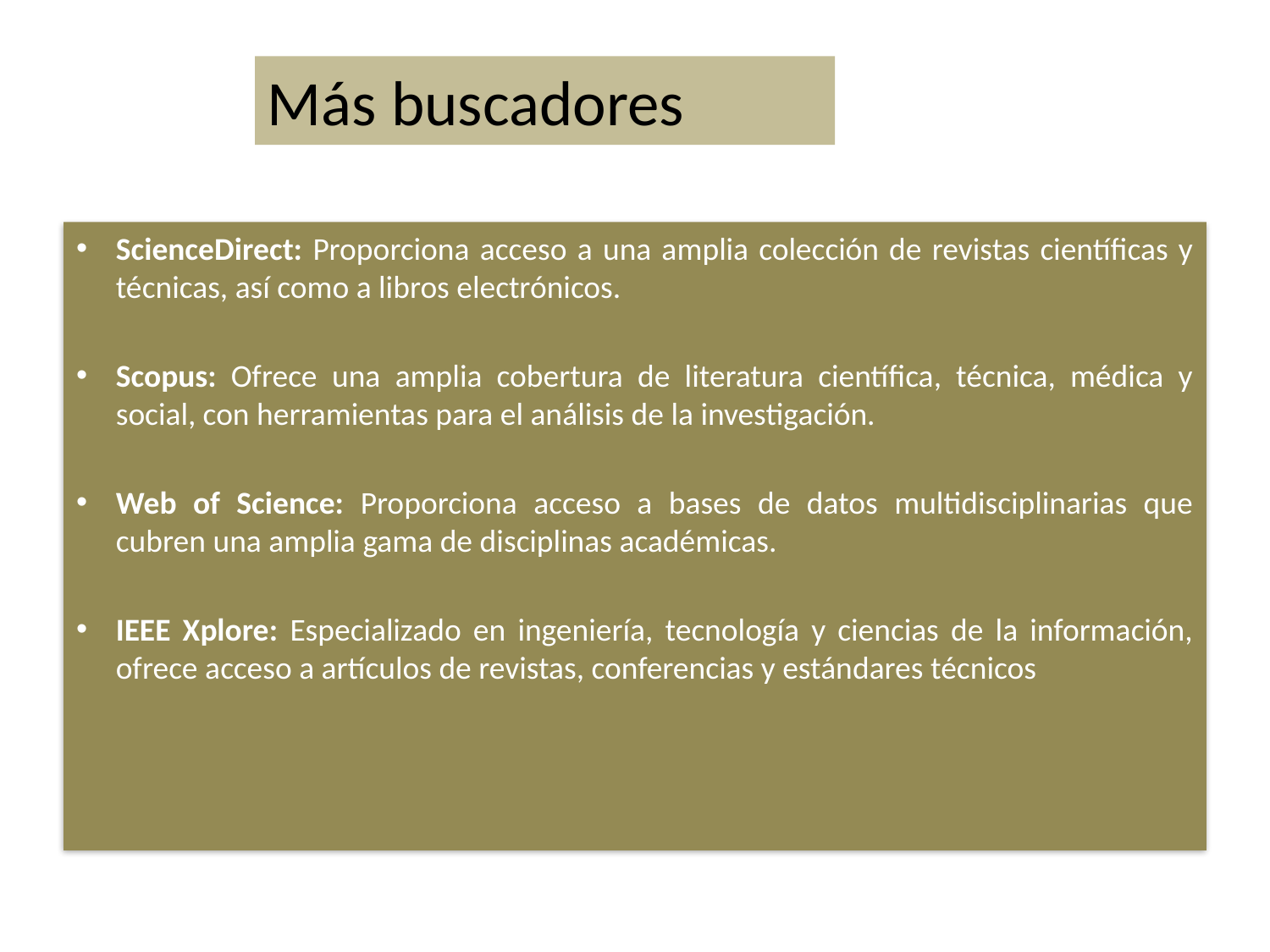

Más buscadores
ScienceDirect: Proporciona acceso a una amplia colección de revistas científicas y técnicas, así como a libros electrónicos.

Scopus: Ofrece una amplia cobertura de literatura científica, técnica, médica y social, con herramientas para el análisis de la investigación.

Web of Science: Proporciona acceso a bases de datos multidisciplinarias que cubren una amplia gama de disciplinas académicas.

IEEE Xplore: Especializado en ingeniería, tecnología y ciencias de la información, ofrece acceso a artículos de revistas, conferencias y estándares técnicos